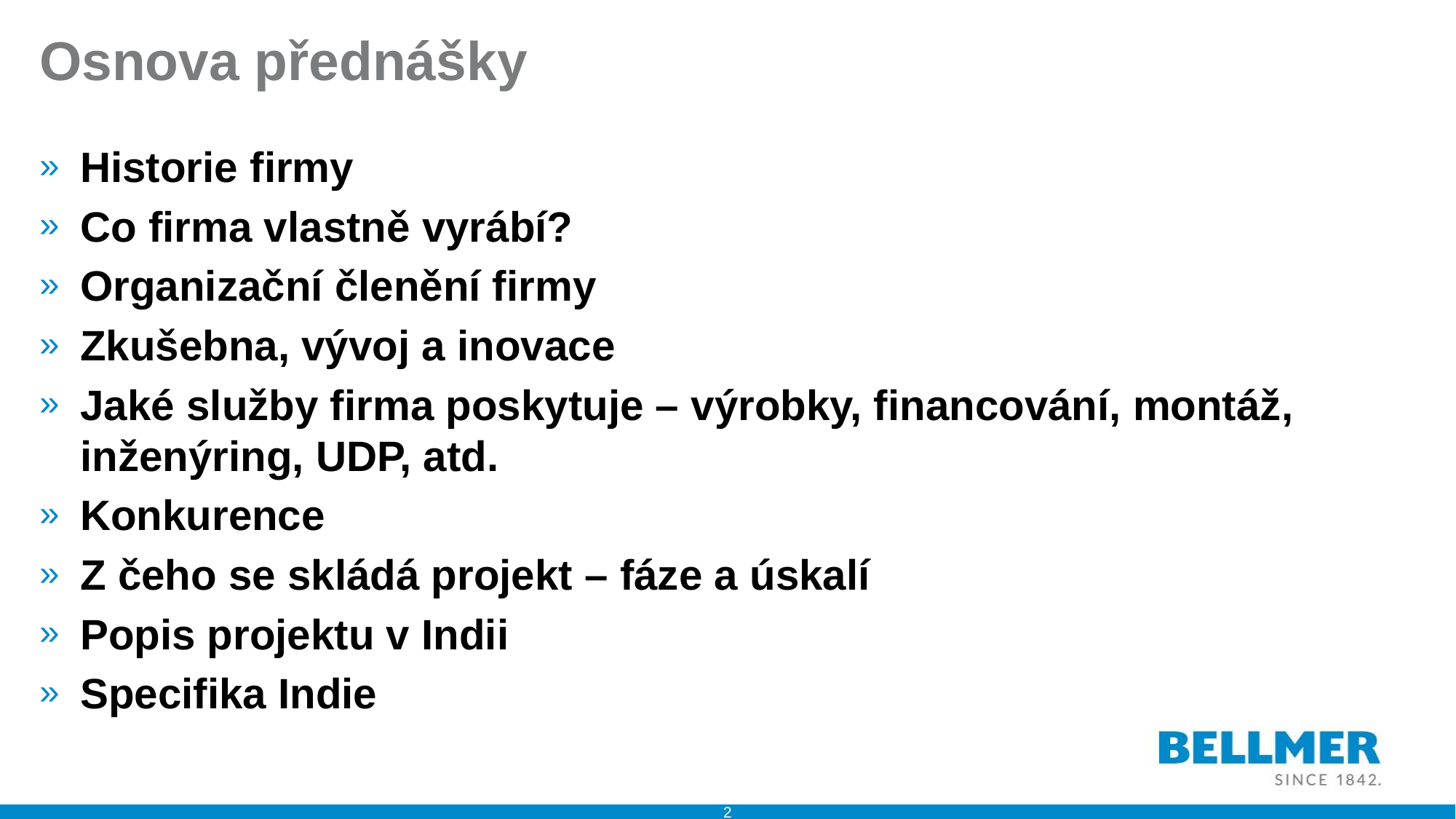

# Osnova přednášky
Historie firmy
Co firma vlastně vyrábí?
Organizační členění firmy
Zkušebna, vývoj a inovace
Jaké služby firma poskytuje – výrobky, financování, montáž, inženýring, UDP, atd.
Konkurence
Z čeho se skládá projekt – fáze a úskalí
Popis projektu v Indii
Specifika Indie
2